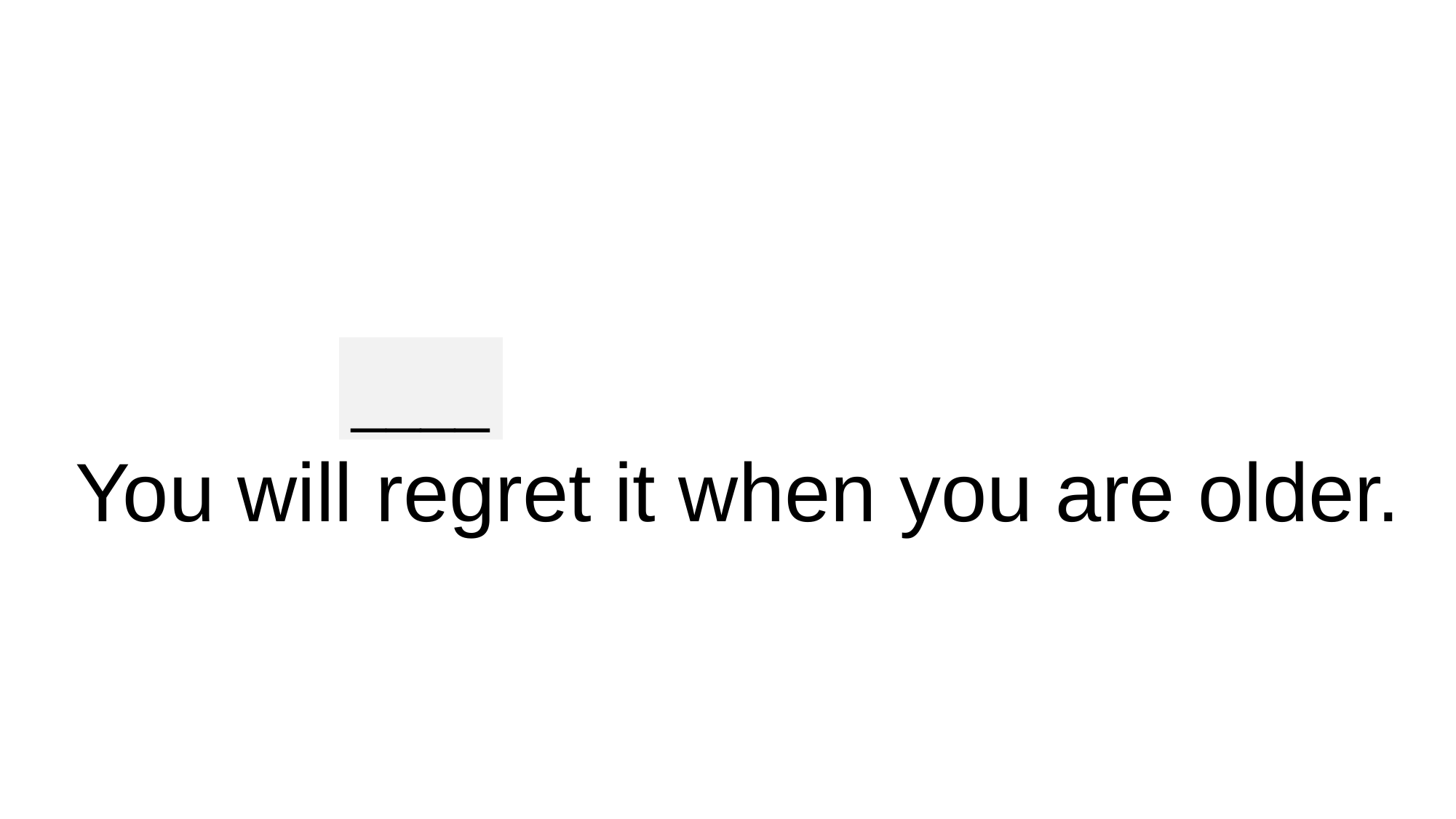

____
# You will regret it when you are older.